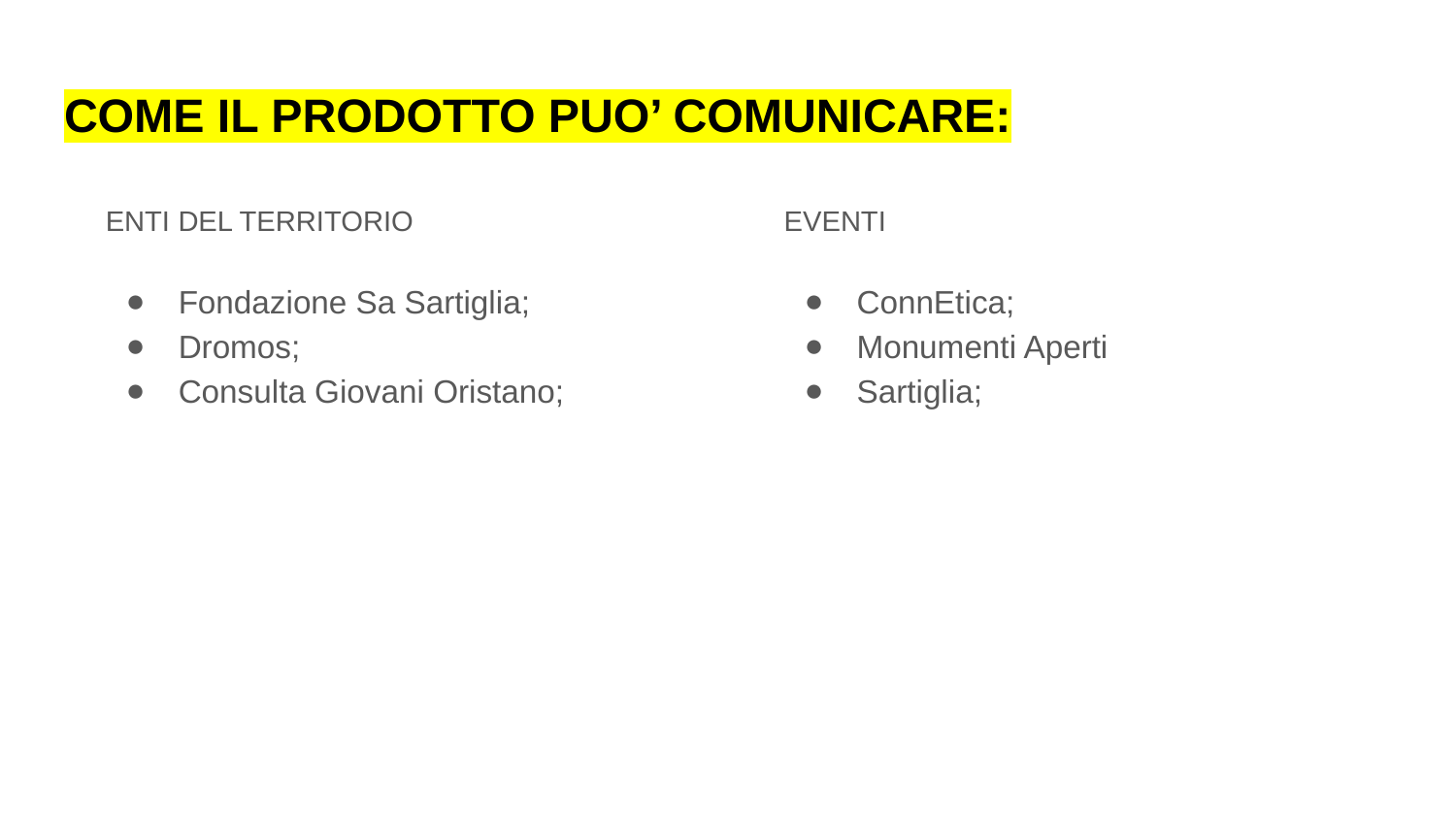

# COME IL PRODOTTO PUO’ COMUNICARE:
ENTI DEL TERRITORIO

Fondazione Sa Sartiglia;
Dromos;
Consulta Giovani Oristano;
EVENTI

ConnEtica;
Monumenti Aperti
Sartiglia;